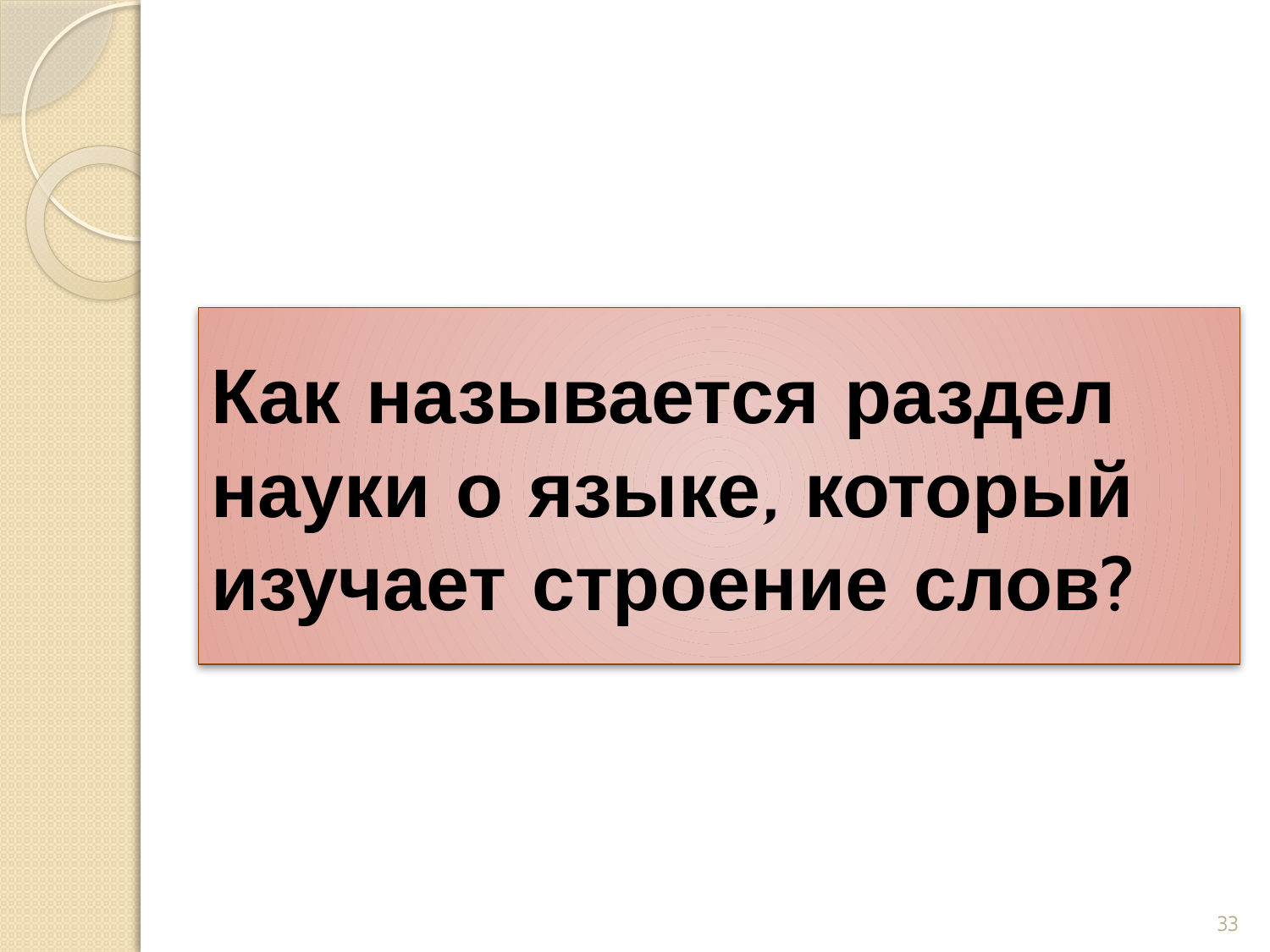

# Как называется раздел науки о языке, который изучает строение слов?

33